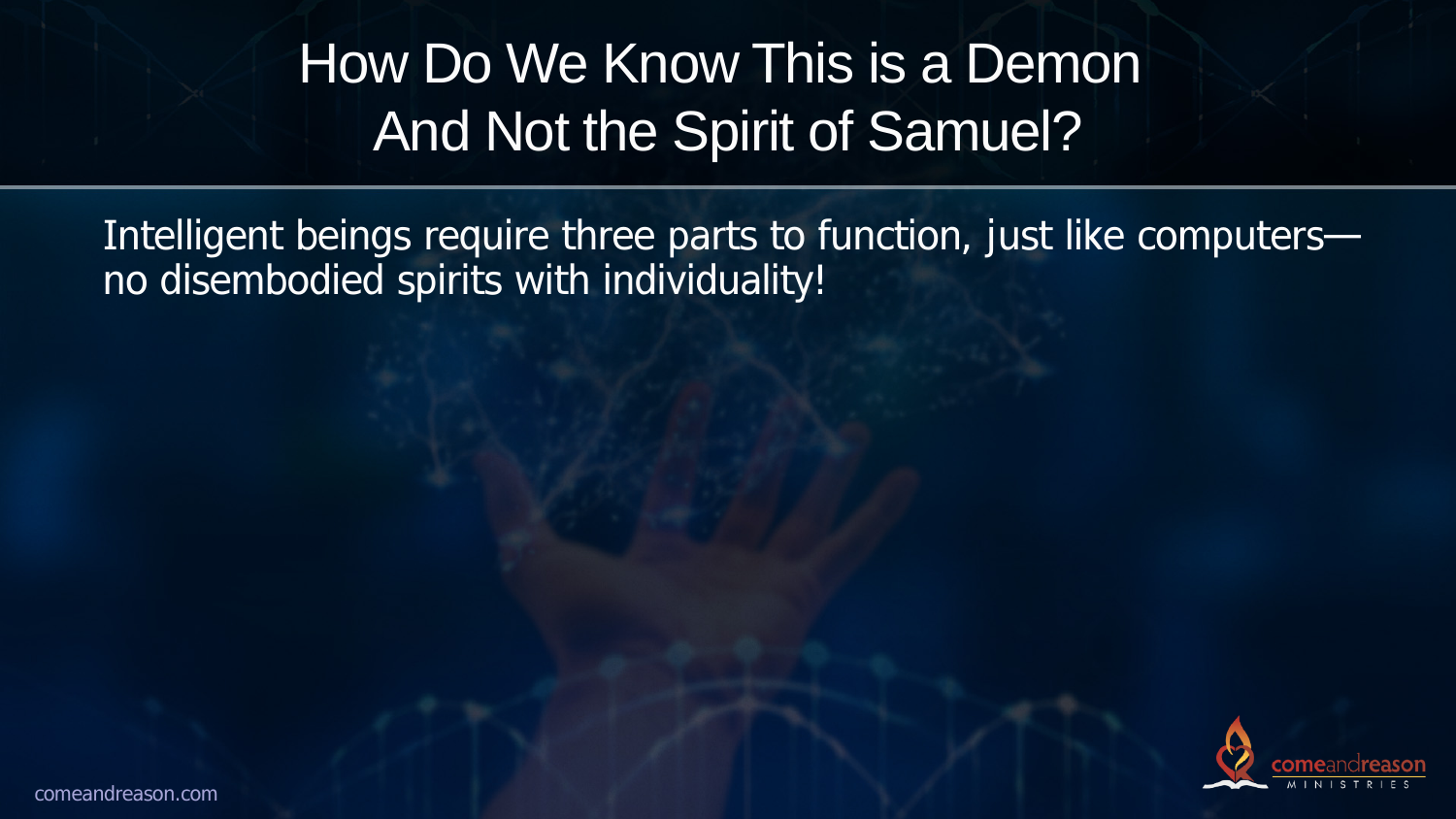

# How Do We Know This is a Demon And Not the Spirit of Samuel?
Intelligent beings require three parts to function, just like computers—no disembodied spirits with individuality!